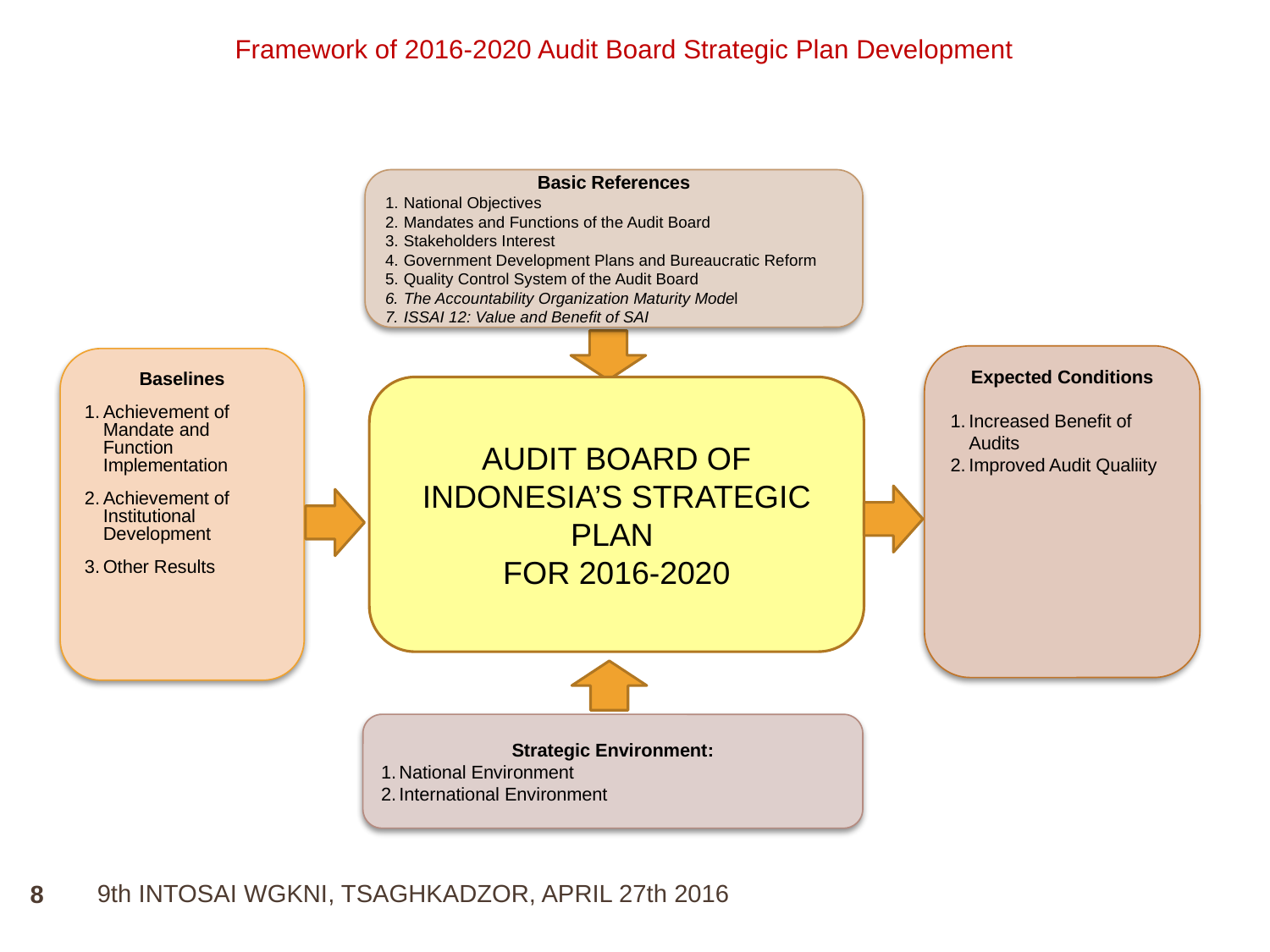

Framework of 2016-2020 Audit Board Strategic Plan Development
Basic References
National Objectives
Mandates and Functions of the Audit Board
Stakeholders Interest
Government Development Plans and Bureaucratic Reform
Quality Control System of the Audit Board
The Accountability Organization Maturity Model
ISSAI 12: Value and Benefit of SAI

Expected Conditions

Increased Benefit of Audits
Improved Audit Qualiity

Baselines
Achievement of Mandate and Function Implementation
Achievement of Institutional Development
Other Results
AUDIT BOARD OF INDONESIA’S STRATEGIC PLAN
FOR 2016-2020

Strategic Environment:
National Environment
International Environment
9th INTOSAI WGKNI, TSAGHKADZOR, APRIL 27th 2016
8